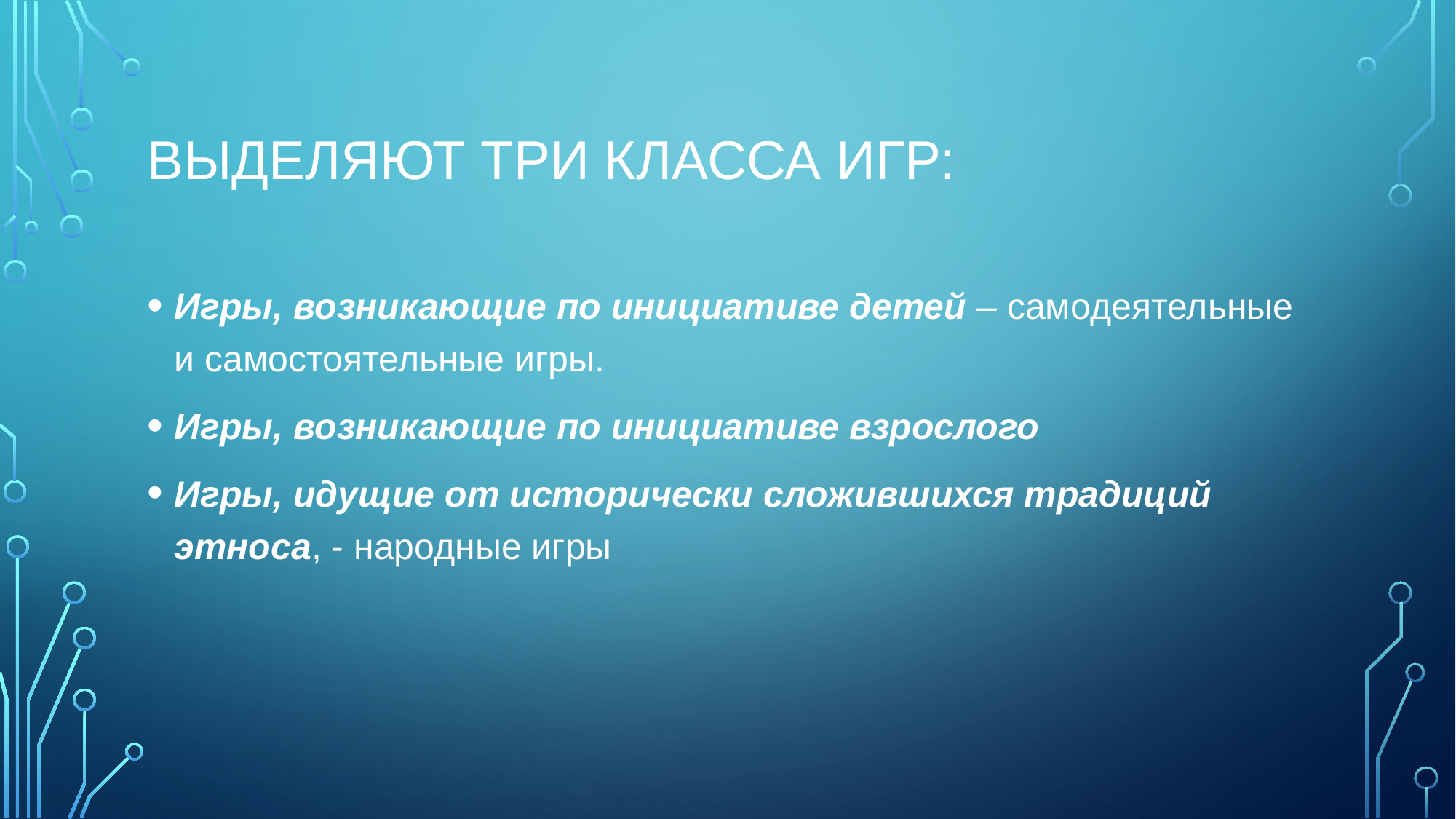

# Выделяют три класса игр:
Игры, возникающие по инициативе детей – самодеятельные и самостоятельные игры.
Игры, возникающие по инициативе взрослого
Игры, идущие от исторически сложившихся традиций этноса, - народные игры